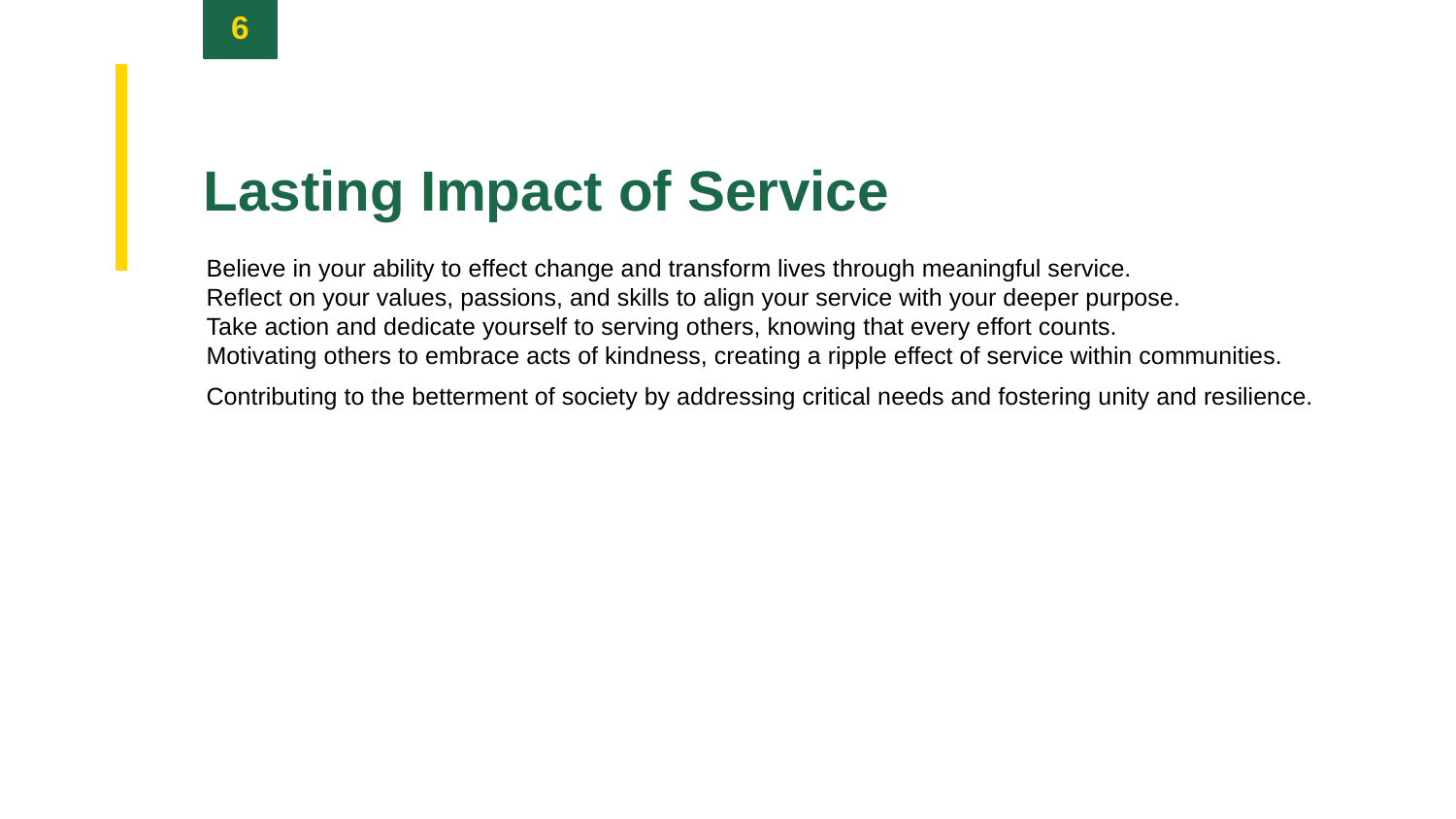

6

Lasting Impact of Service
Believe in your ability to effect change and transform lives through meaningful service.
Reflect on your values, passions, and skills to align your service with your deeper purpose.
Take action and dedicate yourself to serving others, knowing that every effort counts.
Motivating others to embrace acts of kindness, creating a ripple effect of service within communities.
Contributing to the betterment of society by addressing critical needs and fostering unity and resilience.